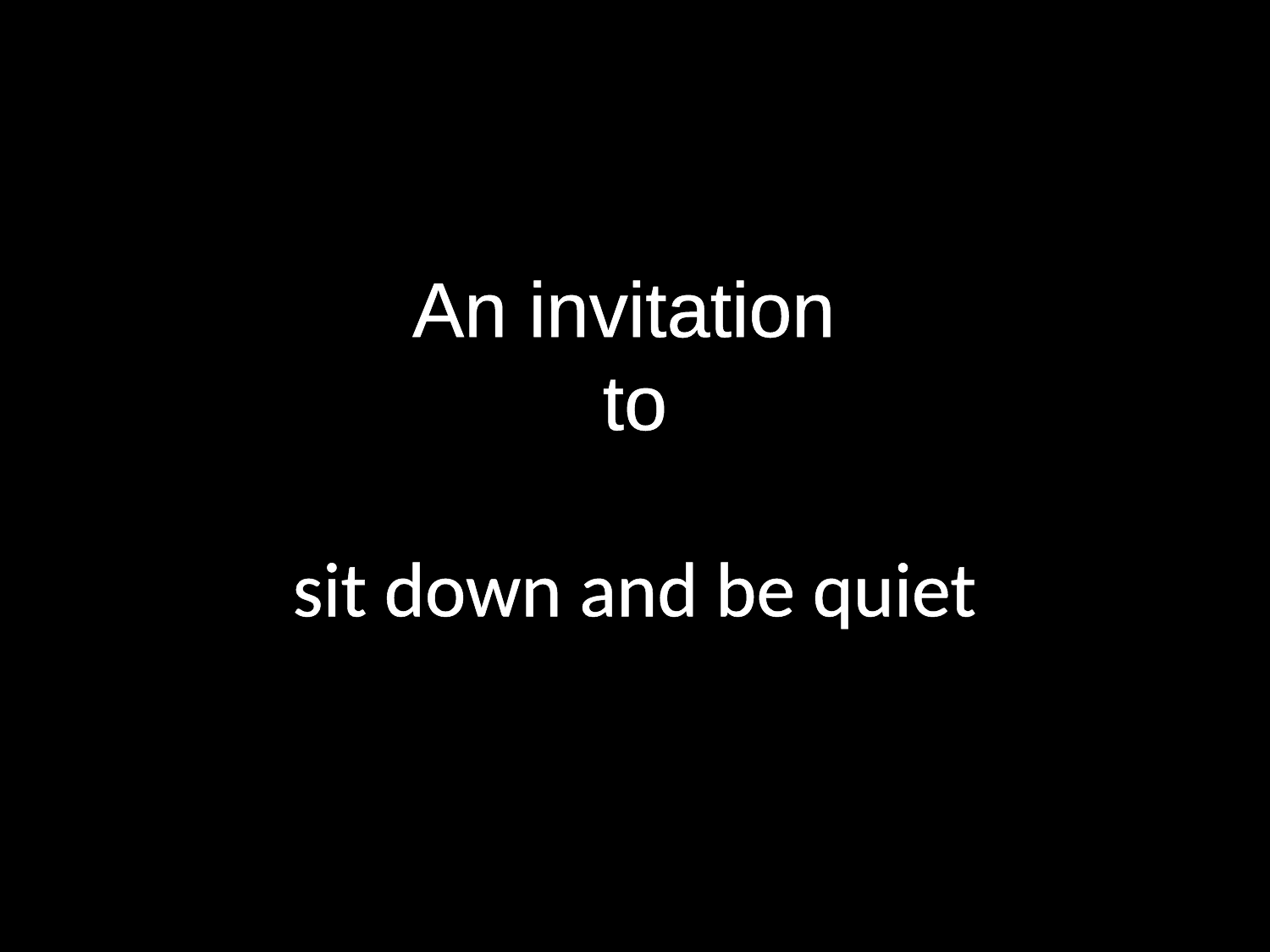

# An invitation to sit down and be quiet